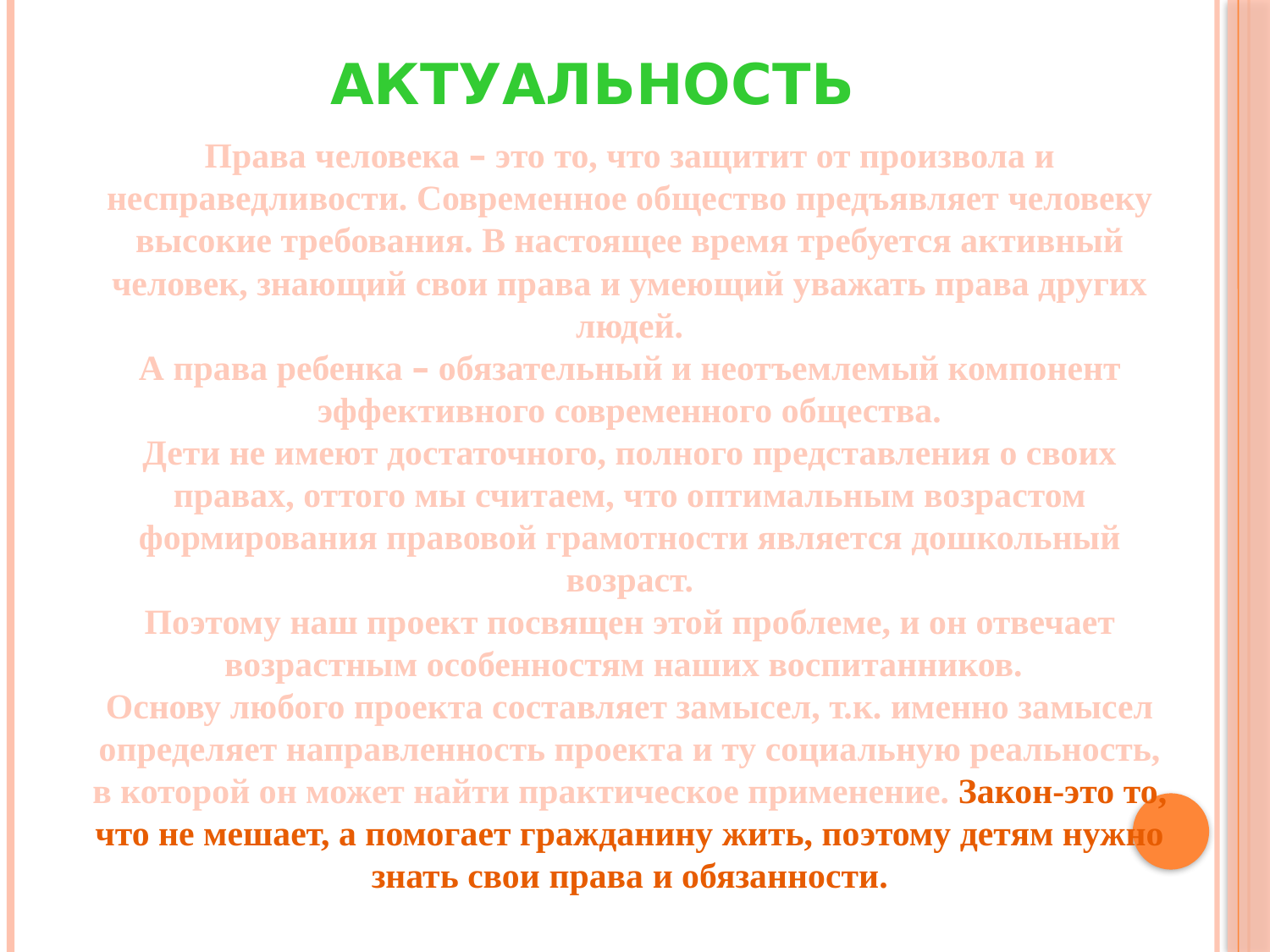

АКТУАЛЬНОСТЬ
Права человека – это то, что защитит от произвола и несправедливости. Современное общество предъявляет человеку высокие требования. В настоящее время требуется активный человек, знающий свои права и умеющий уважать права других людей.
А права ребенка – обязательный и неотъемлемый компонент эффективного современного общества.
Дети не имеют достаточного, полного представления о своих правах, оттого мы считаем, что оптимальным возрастом формирования правовой грамотности является дошкольный возраст.
Поэтому наш проект посвящен этой проблеме, и он отвечает возрастным особенностям наших воспитанников.
Основу любого проекта составляет замысел, т.к. именно замысел определяет направленность проекта и ту социальную реальность, в которой он может найти практическое применение. Закон-это то, что не мешает, а помогает гражданину жить, поэтому детям нужно знать свои права и обязанности.